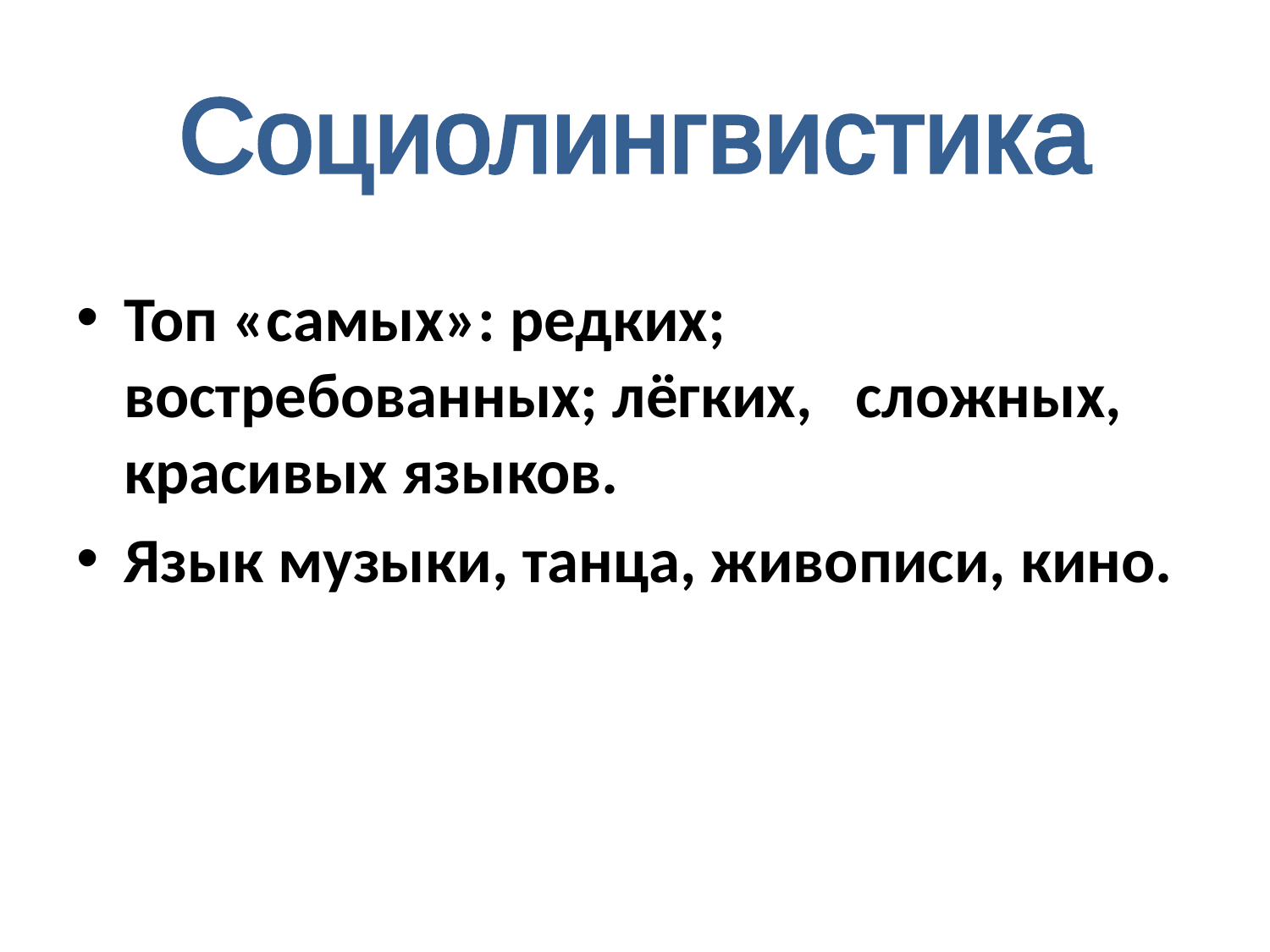

# Социолингвистика

Топ «самых»: редких; востребованных; лёгких,   сложных, красивых языков.
Язык музыки, танца, живописи, кино.